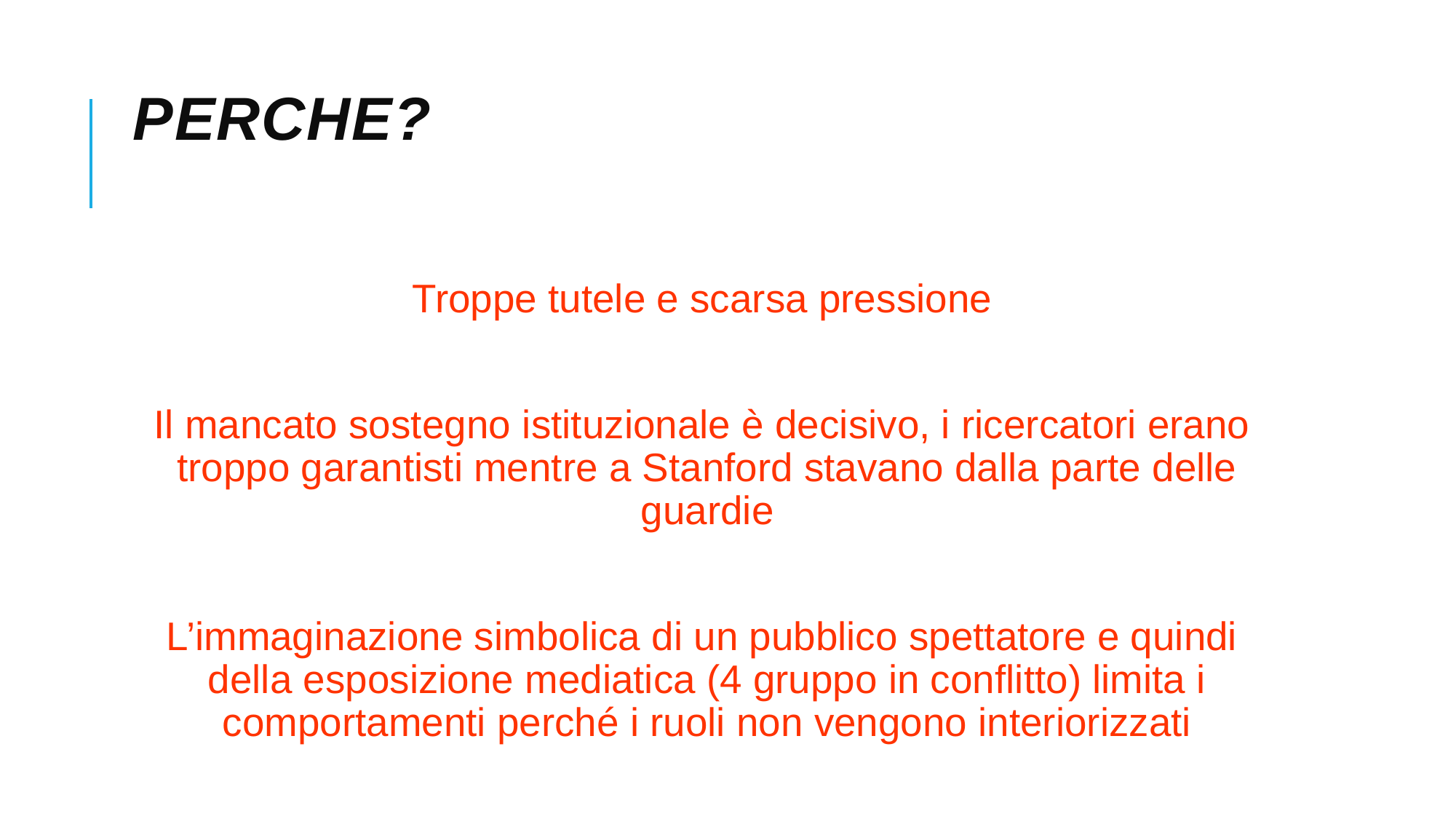

# PERCHE?
Troppe tutele e scarsa pressione

Il mancato sostegno istituzionale è decisivo, i ricercatori erano troppo garantisti mentre a Stanford stavano dalla parte delle guardie

L’immaginazione simbolica di un pubblico spettatore e quindi della esposizione mediatica (4 gruppo in conflitto) limita i comportamenti perché i ruoli non vengono interiorizzati